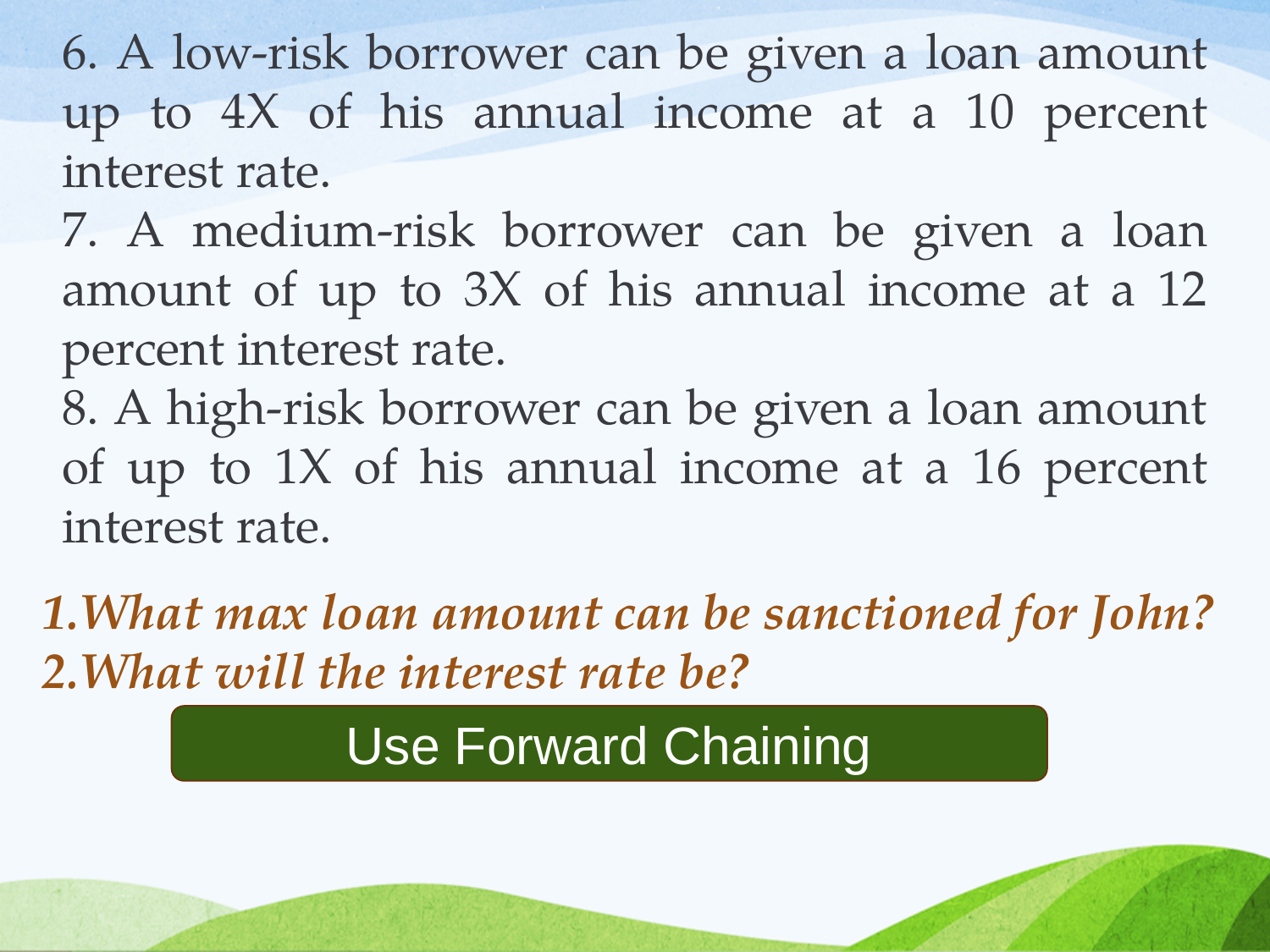

6. A low-risk borrower can be given a loan amount up to 4X of his annual income at a 10 percent interest rate.
7. A medium-risk borrower can be given a loan amount of up to 3X of his annual income at a 12 percent interest rate.
8. A high-risk borrower can be given a loan amount of up to 1X of his annual income at a 16 percent interest rate.
What max loan amount can be sanctioned for John?
What will the interest rate be?
Use Forward Chaining